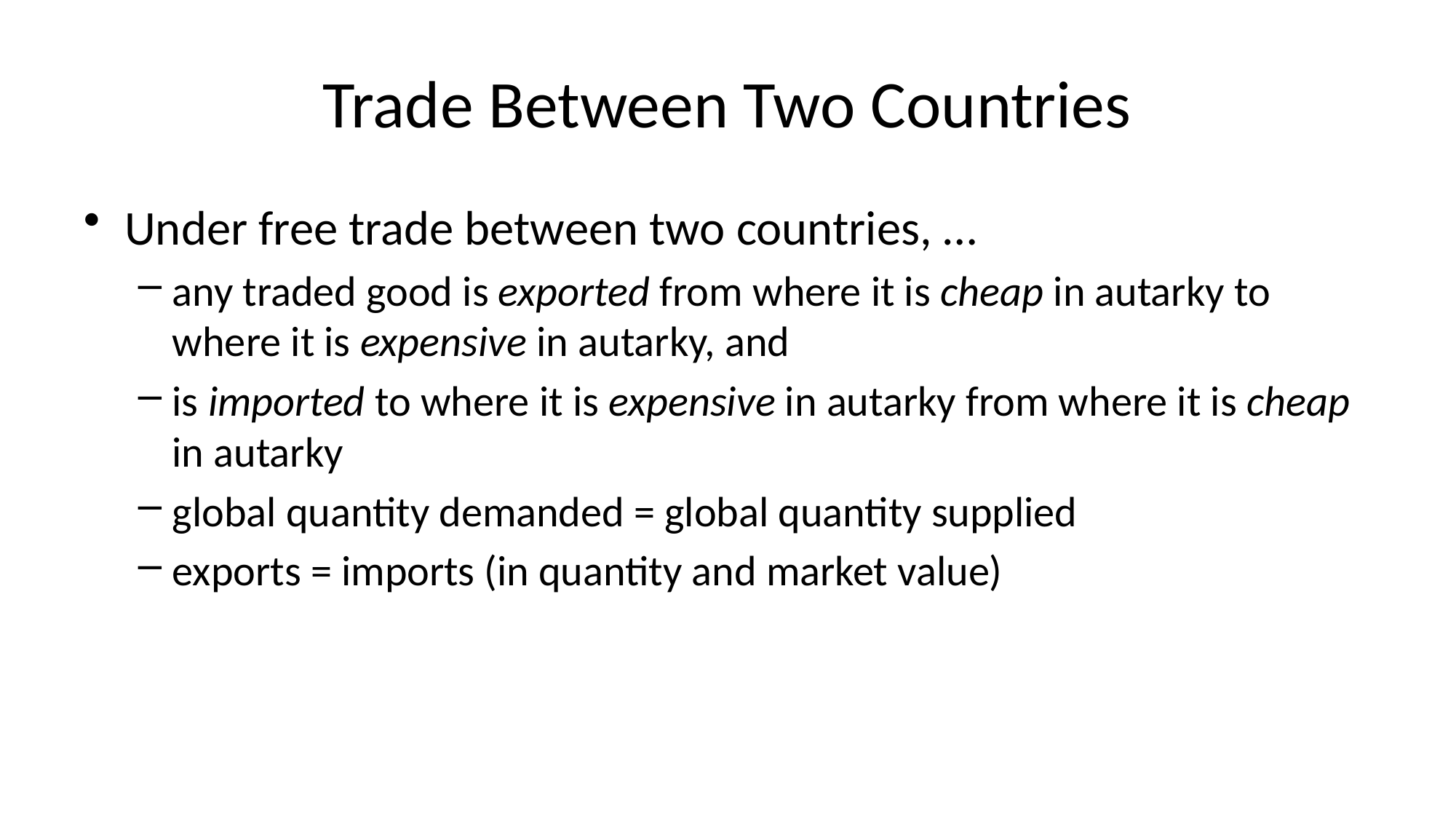

# Trade Between Two Countries
Under free trade between two countries, …
any traded good is exported from where it is cheap in autarky to where it is expensive in autarky, and
is imported to where it is expensive in autarky from where it is cheap in autarky
global quantity demanded = global quantity supplied
exports = imports (in quantity and market value)